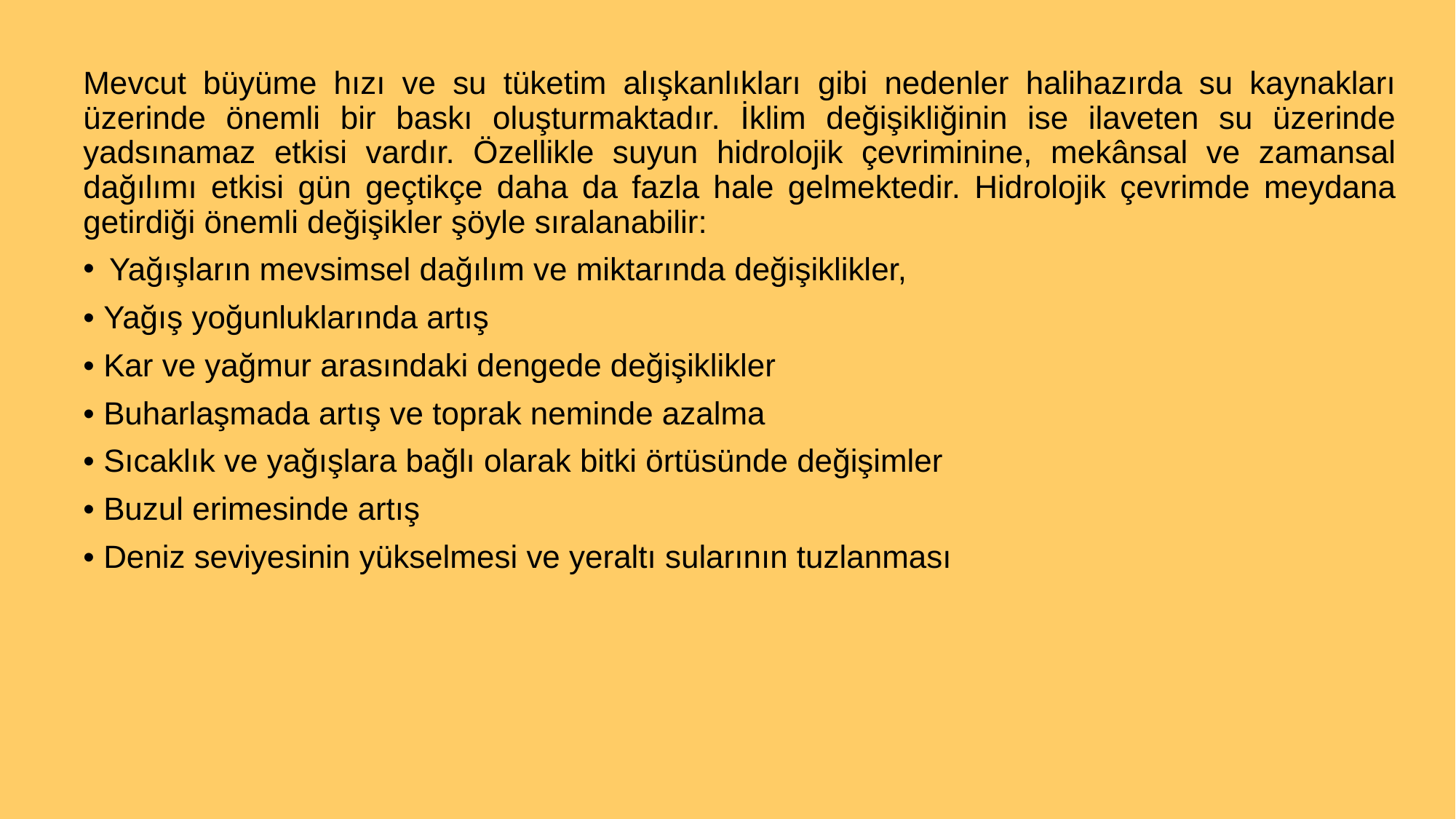

Mevcut büyüme hızı ve su tüketim alışkanlıkları gibi nedenler halihazırda su kaynakları üzerinde önemli bir baskı oluşturmaktadır. İklim değişikliğinin ise ilaveten su üzerinde yadsınamaz etkisi vardır. Özellikle suyun hidrolojik çevriminine, mekânsal ve zamansal dağılımı etkisi gün geçtikçe daha da fazla hale gelmektedir. Hidrolojik çevrimde meydana getirdiği önemli değişikler şöyle sıralanabilir:
Yağışların mevsimsel dağılım ve miktarında değişiklikler,
• Yağış yoğunluklarında artış
• Kar ve yağmur arasındaki dengede değişiklikler
• Buharlaşmada artış ve toprak neminde azalma
• Sıcaklık ve yağışlara bağlı olarak bitki örtüsünde değişimler
• Buzul erimesinde artış
• Deniz seviyesinin yükselmesi ve yeraltı sularının tuzlanması